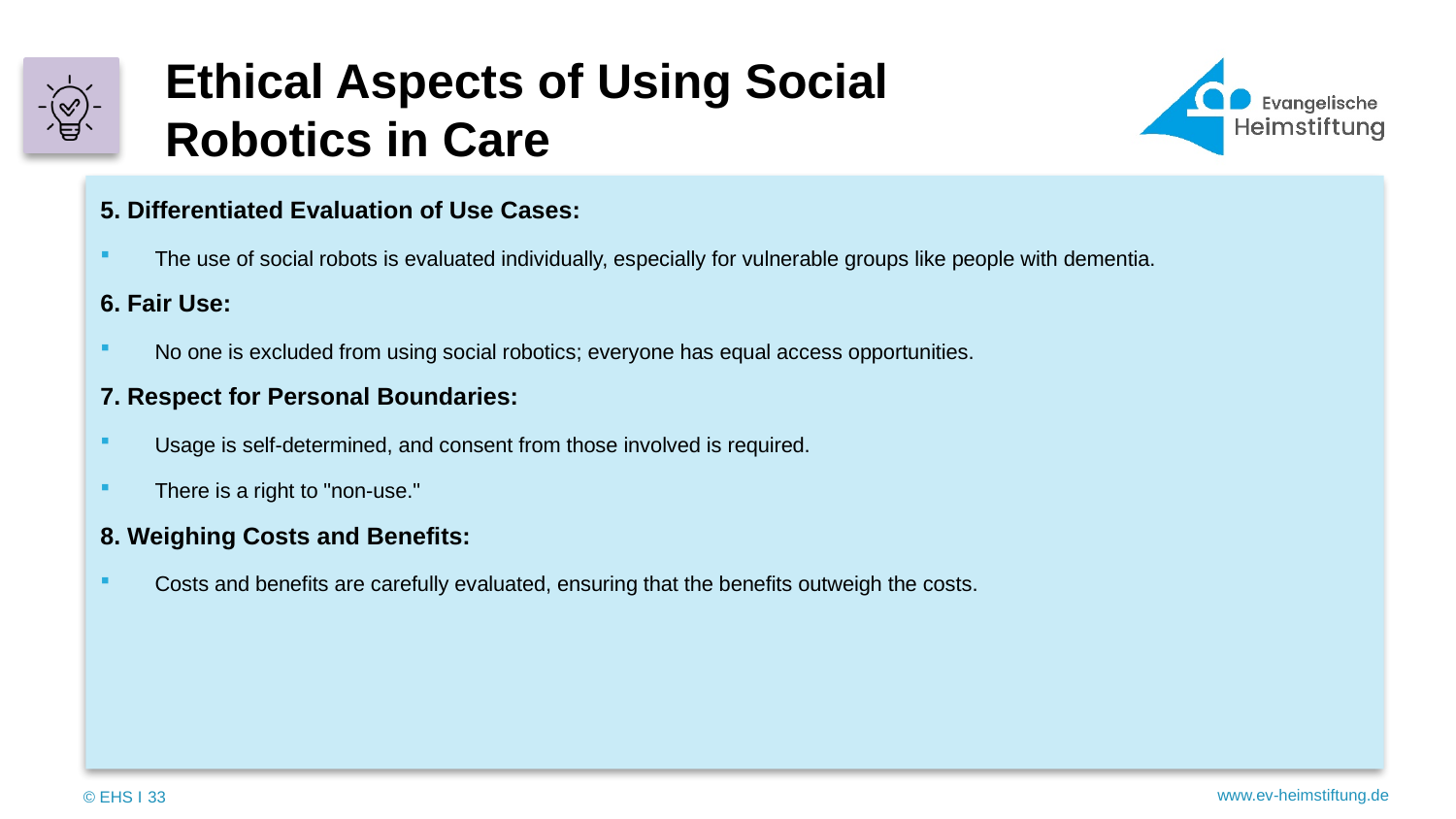

# Ethical Aspects of Using Social Robotics in Care
5. Differentiated Evaluation of Use Cases:
The use of social robots is evaluated individually, especially for vulnerable groups like people with dementia.
6. Fair Use:
No one is excluded from using social robotics; everyone has equal access opportunities.
7. Respect for Personal Boundaries:
Usage is self-determined, and consent from those involved is required.
There is a right to "non-use."
8. Weighing Costs and Benefits:
Costs and benefits are carefully evaluated, ensuring that the benefits outweigh the costs.
© EHS I